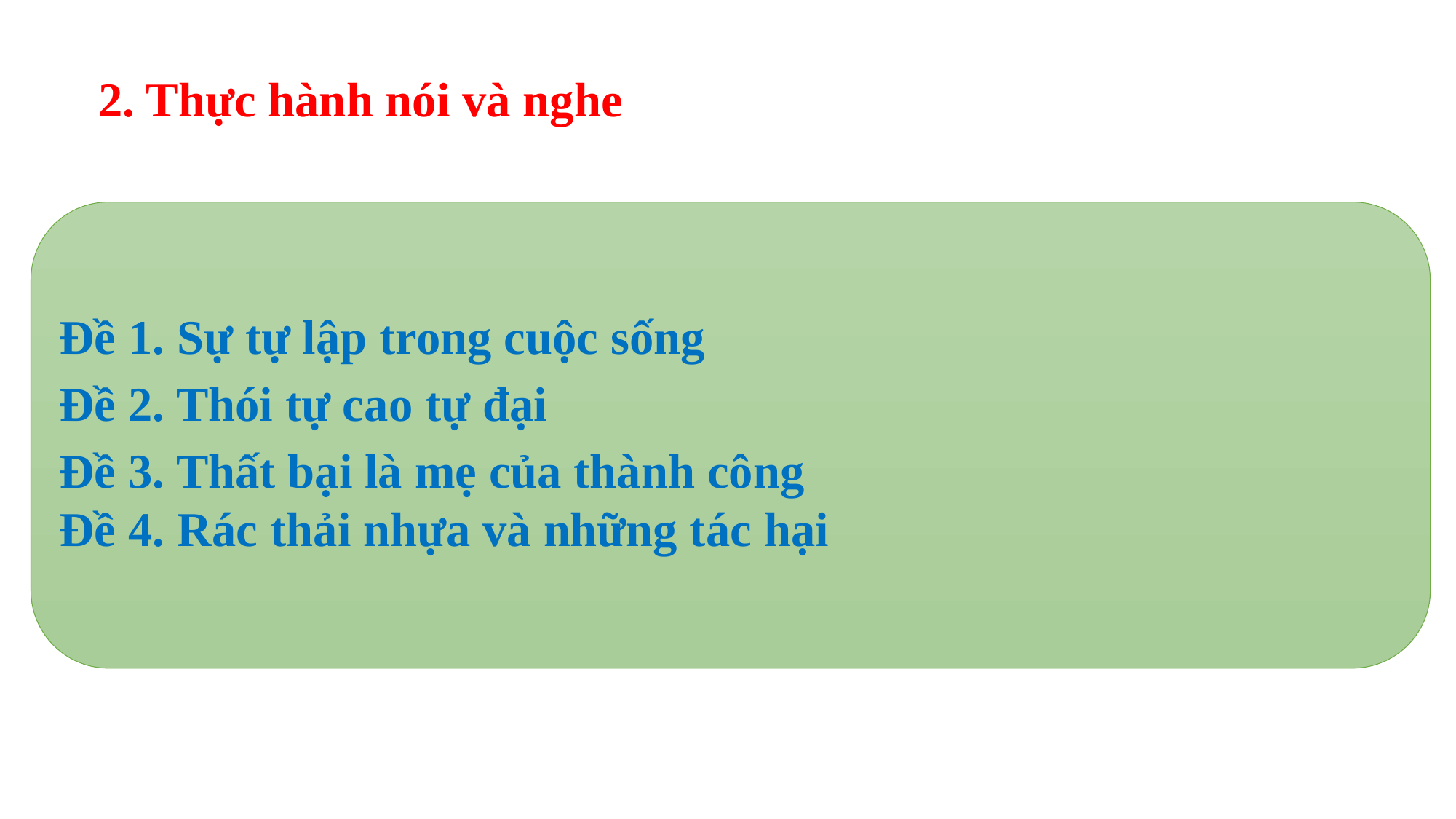

2. Thực hành nói và nghe

Đề 1. Sự tự lập trong cuộc sống
Đề 2. Thói tự cao tự đại
Đề 3. Thất bại là mẹ của thành công
Đề 4. Rác thải nhựa và những tác hại